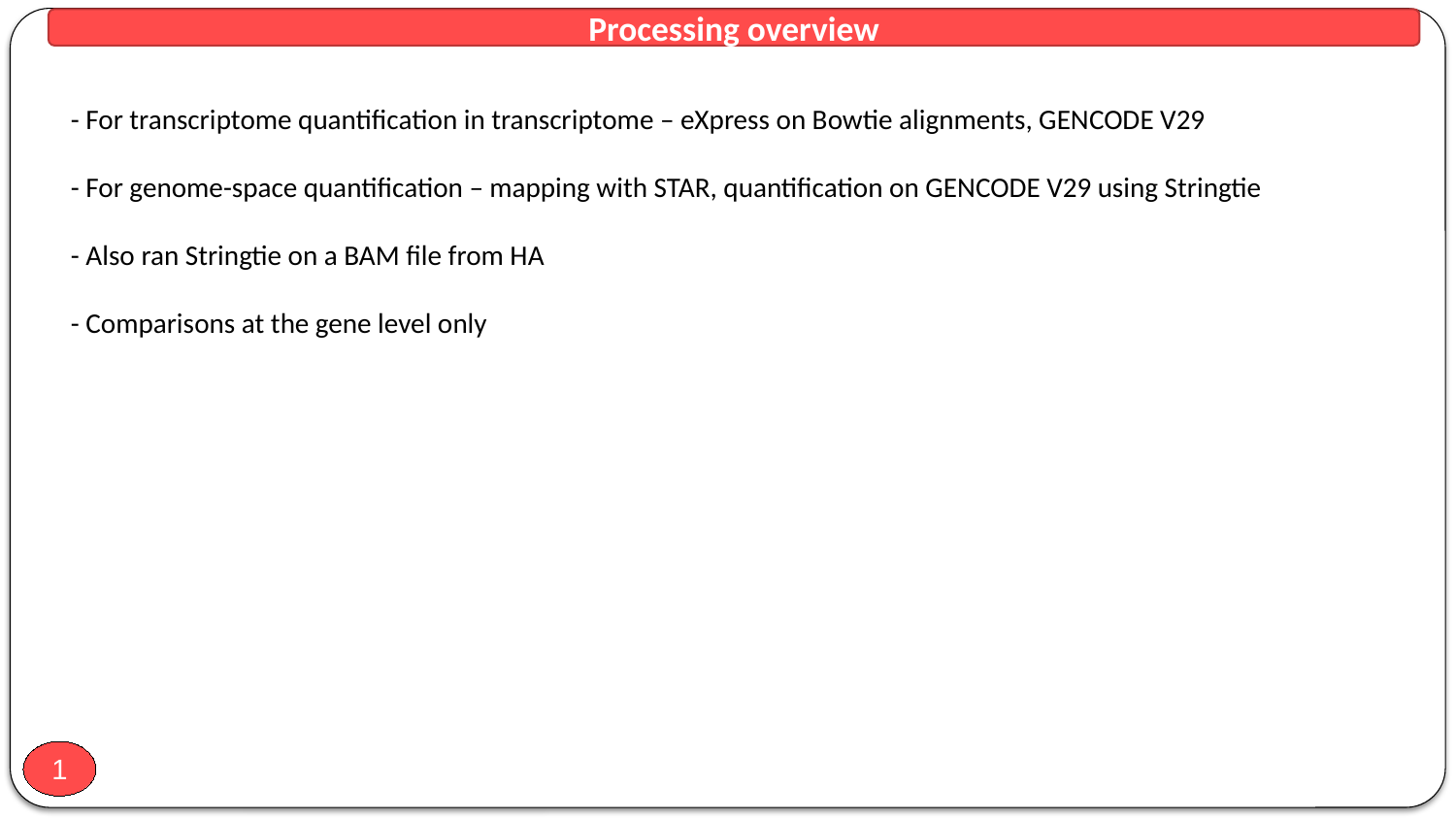

Processing overview
- For transcriptome quantification in transcriptome – eXpress on Bowtie alignments, GENCODE V29

- For genome-space quantification – mapping with STAR, quantification on GENCODE V29 using Stringtie

- Also ran Stringtie on a BAM file from HA

- Comparisons at the gene level only
1